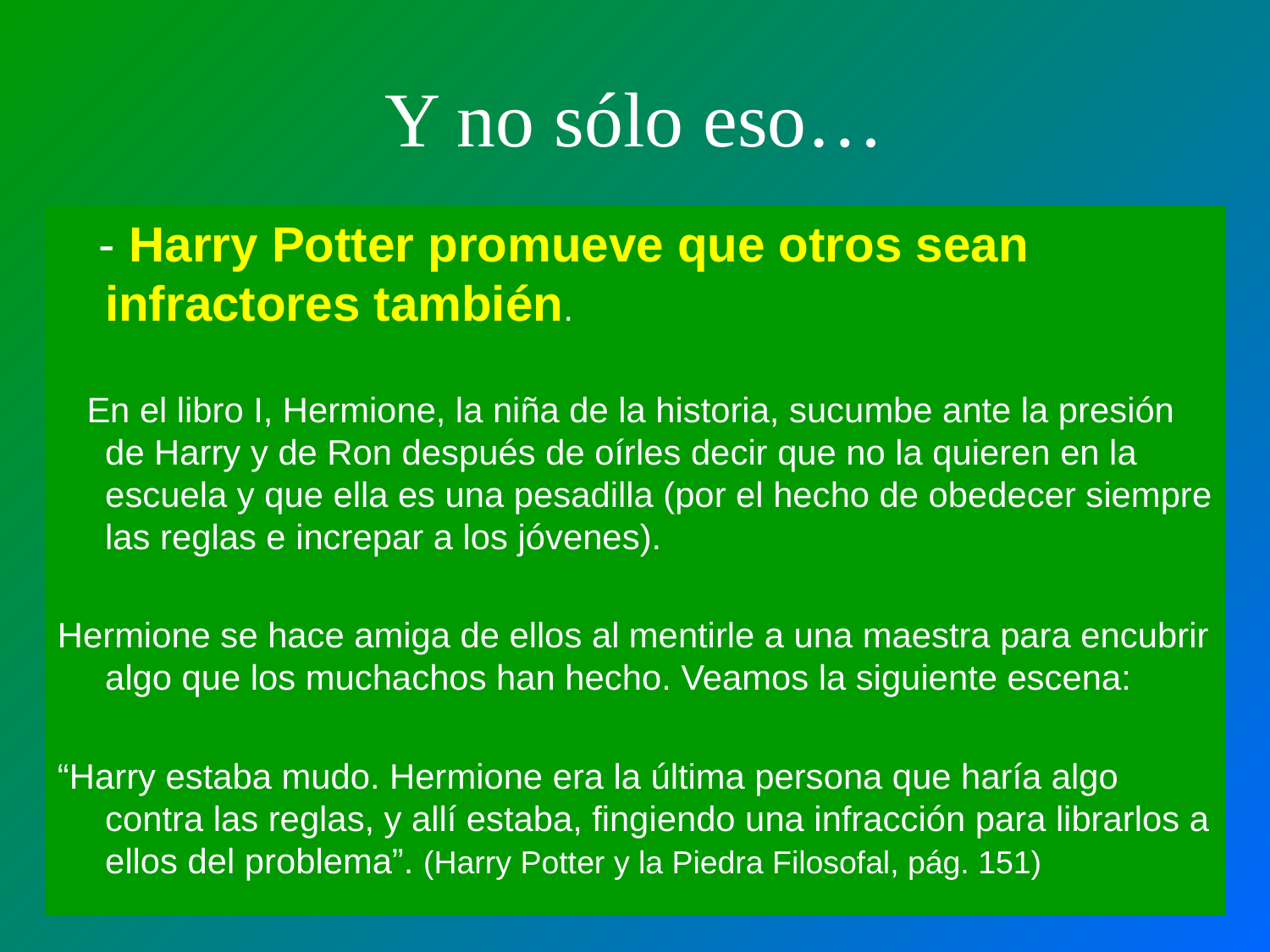

# Y no sólo eso…
   - Harry Potter promueve que otros sean infractores también.

   En el libro I, Hermione, la niña de la historia, sucumbe ante la presión de Harry y de Ron después de oírles decir que no la quieren en la escuela y que ella es una pesadilla (por el hecho de obedecer siempre las reglas e increpar a los jóvenes).

Hermione se hace amiga de ellos al mentirle a una maestra para encubrir algo que los muchachos han hecho. Veamos la siguiente escena:

“Harry estaba mudo. Hermione era la última persona que haría algo contra las reglas, y allí estaba, fingiendo una infracción para librarlos a ellos del problema”. (Harry Potter y la Piedra Filosofal, pág. 151)